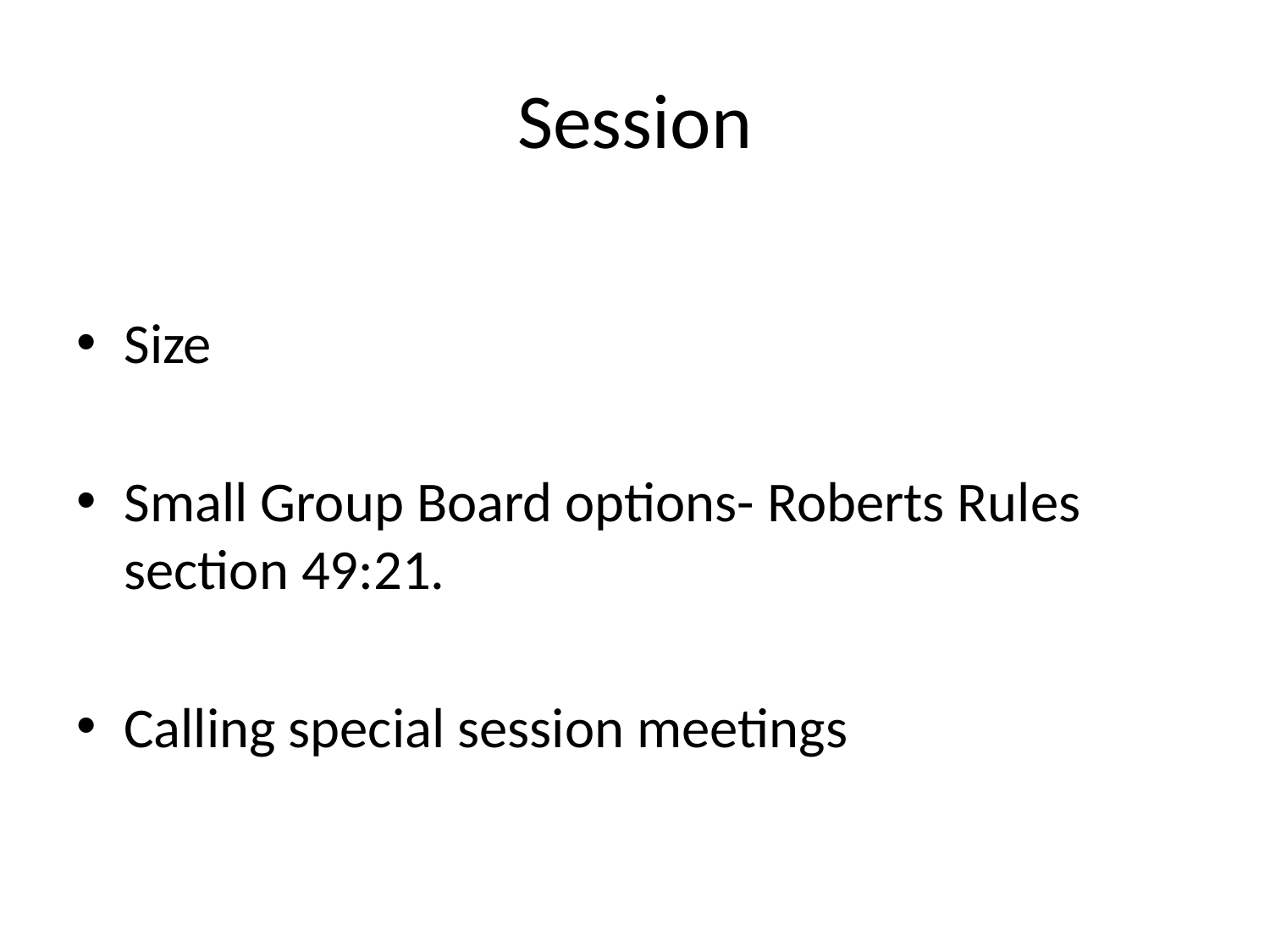

# Session

Size

Small Group Board options- Roberts Rules section 49:21.

Calling special session meetings